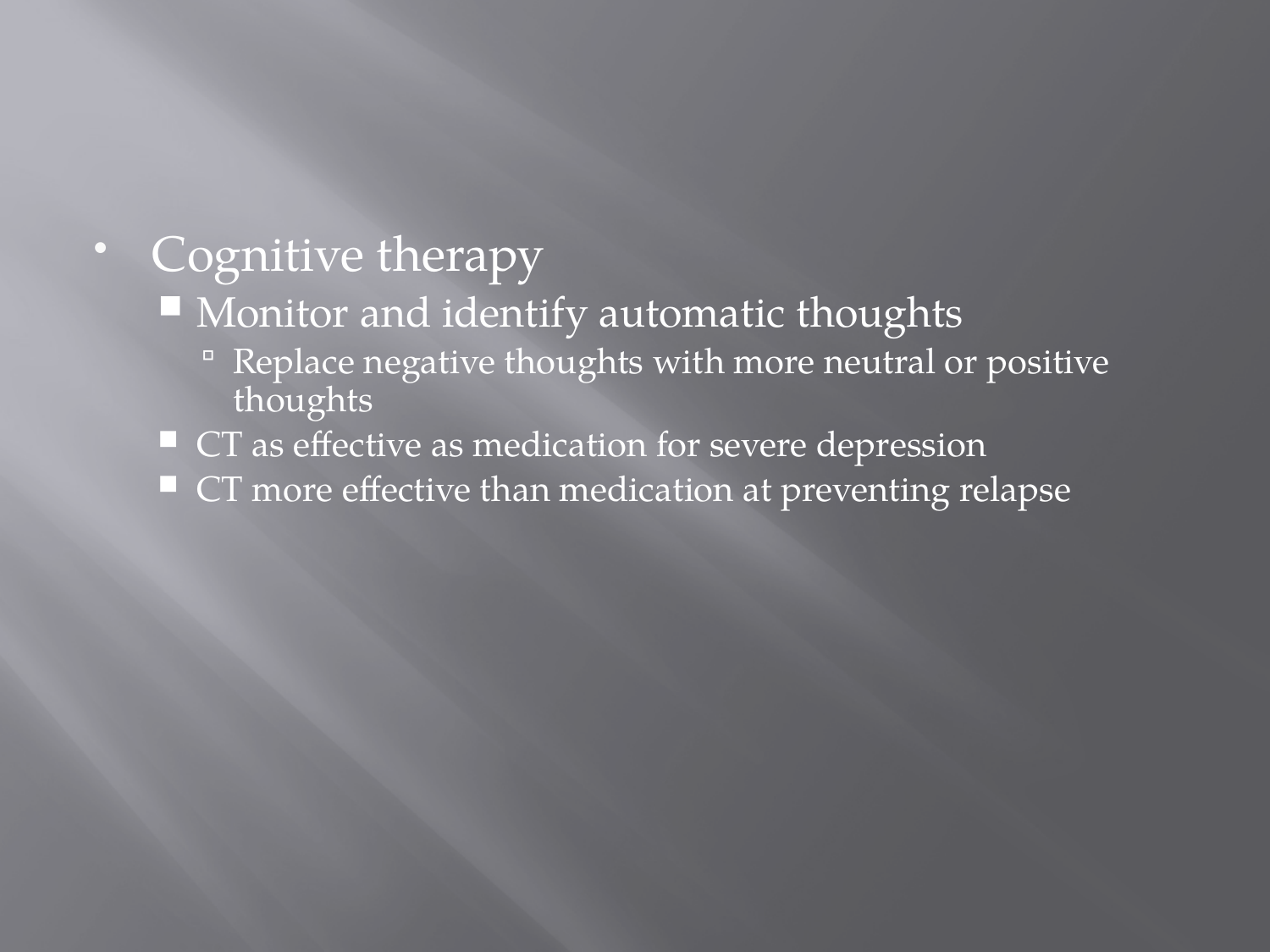

#
Cognitive therapy
Monitor and identify automatic thoughts
Replace negative thoughts with more neutral or positive thoughts
CT as effective as medication for severe depression
CT more effective than medication at preventing relapse